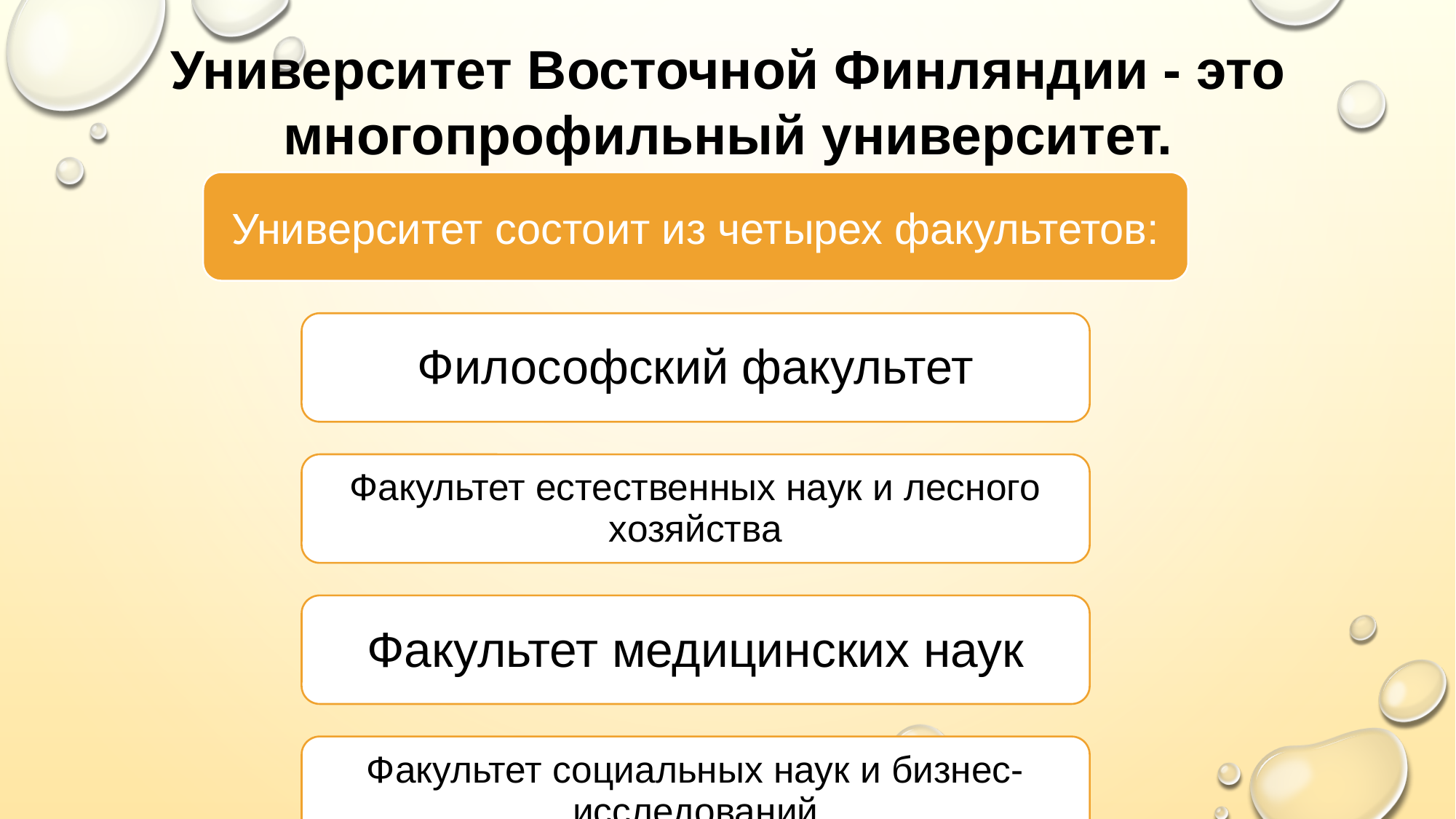

Университет Восточной Финляндии - это многопрофильный университет.
Университет состоит из четырех факультетов:
Философский факультет
Факультет медицинских наук
Факультет естественных наук и лесного хозяйства